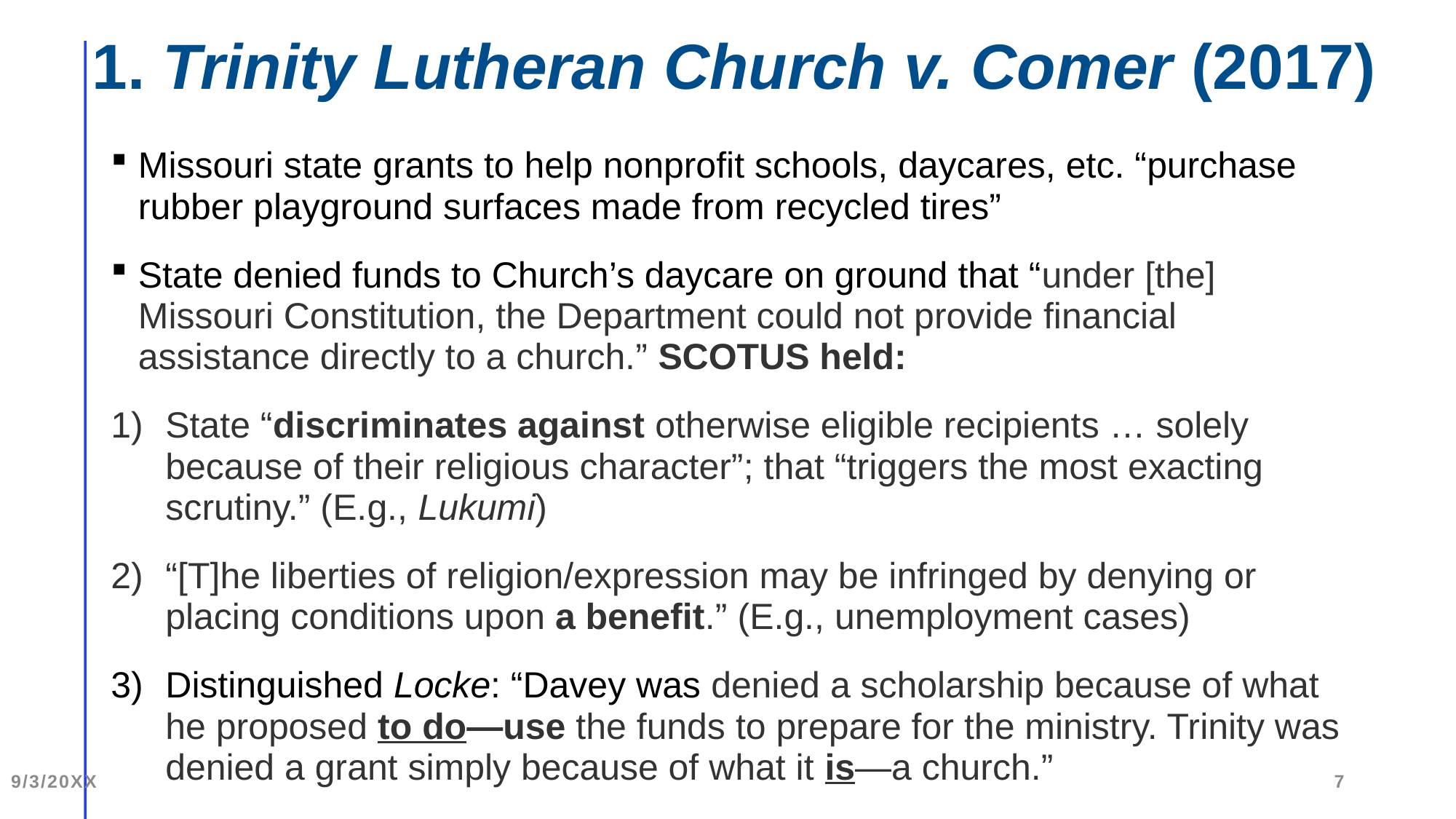

# 1. Trinity Lutheran Church v. Comer (2017)
Presentation Title
Missouri state grants to help nonprofit schools, daycares, etc. “purchase rubber playground surfaces made from recycled tires”
State denied funds to Church’s daycare on ground that “under [the] Missouri Constitution, the Department could not provide financial assistance directly to a church.” SCOTUS held:
State “discriminates against otherwise eligible recipients … solely because of their religious character”; that “triggers the most exacting scrutiny.” (E.g., Lukumi)
“[T]he liberties of religion/expression may be infringed by denying or placing conditions upon a benefit.” (E.g., unemployment cases)
Distinguished Locke: “Davey was denied a scholarship because of what he proposed to do—use the funds to prepare for the ministry. Trinity was denied a grant simply because of what it is—a church.”
9/3/20XX
7